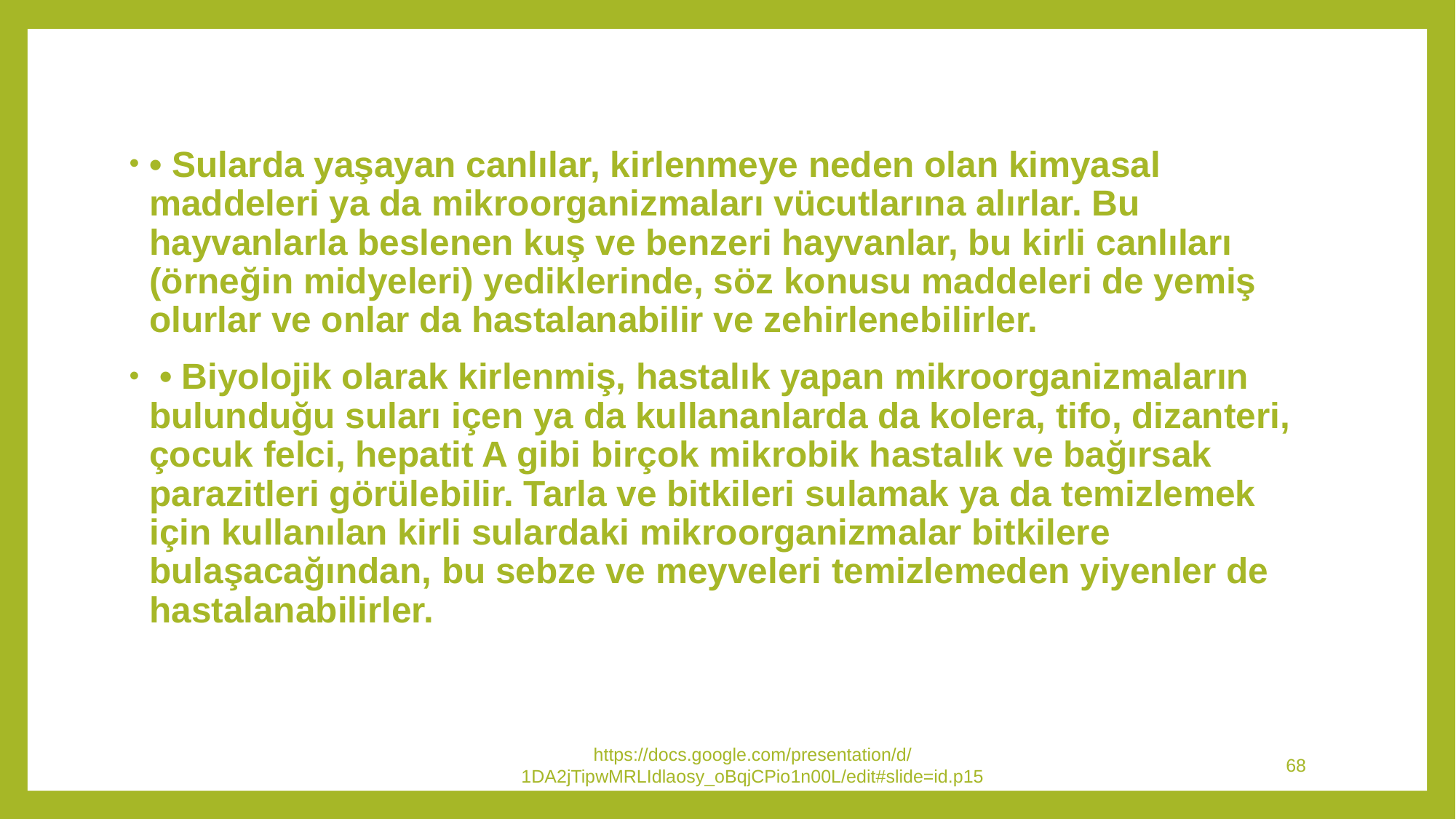

• Sularda yaşayan canlılar, kirlenmeye neden olan kimyasal maddeleri ya da mikroorganizmaları vücutlarına alırlar. Bu hayvanlarla beslenen kuş ve benzeri hayvanlar, bu kirli canlıları (örneğin midyeleri) yediklerinde, söz konusu maddeleri de yemiş olurlar ve onlar da hastalanabilir ve zehirlenebilirler.
 • Biyolojik olarak kirlenmiş, hastalık yapan mikroorganizmaların bulunduğu suları içen ya da kullananlarda da kolera, tifo, dizanteri, çocuk felci, hepatit A gibi birçok mikrobik hastalık ve bağırsak parazitleri görülebilir. Tarla ve bitkileri sulamak ya da temizlemek için kullanılan kirli sulardaki mikroorganizmalar bitkilere bulaşacağından, bu sebze ve meyveleri temizlemeden yiyenler de hastalanabilirler.

https://docs.google.com/presentation/d/1DA2jTipwMRLIdlaosy_oBqjCPio1n00L/edit#slide=id.p15
68